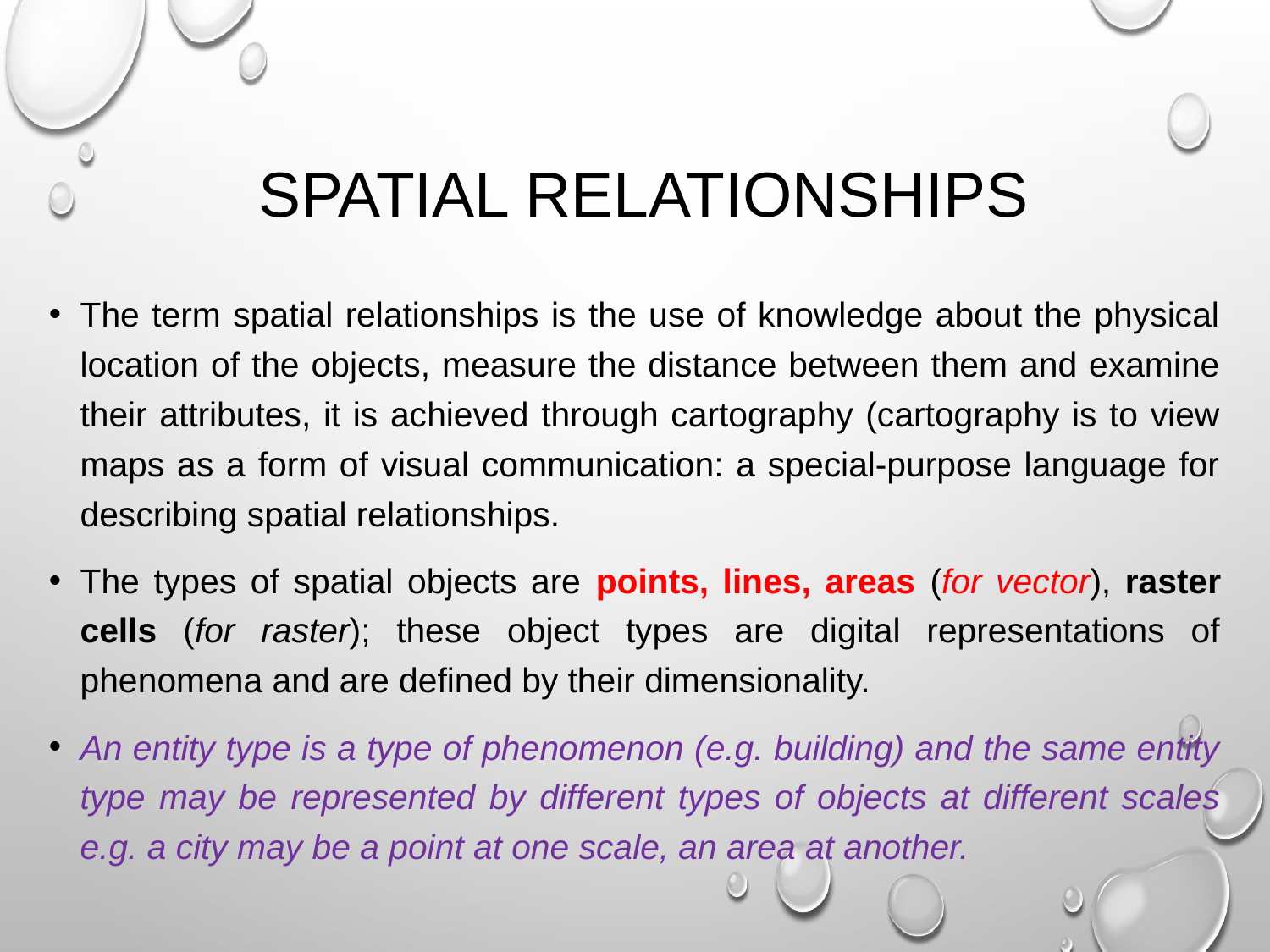

# Spatial Relationships
The term spatial relationships is the use of knowledge about the physical location of the objects, measure the distance between them and examine their attributes, it is achieved through cartography (cartography is to view maps as a form of visual communication: a special-purpose language for describing spatial relationships.
The types of spatial objects are points, lines, areas (for vector), raster cells (for raster); these object types are digital representations of phenomena and are defined by their dimensionality.
An entity type is a type of phenomenon (e.g. building) and the same entity type may be represented by different types of objects at different scales e.g. a city may be a point at one scale, an area at another.